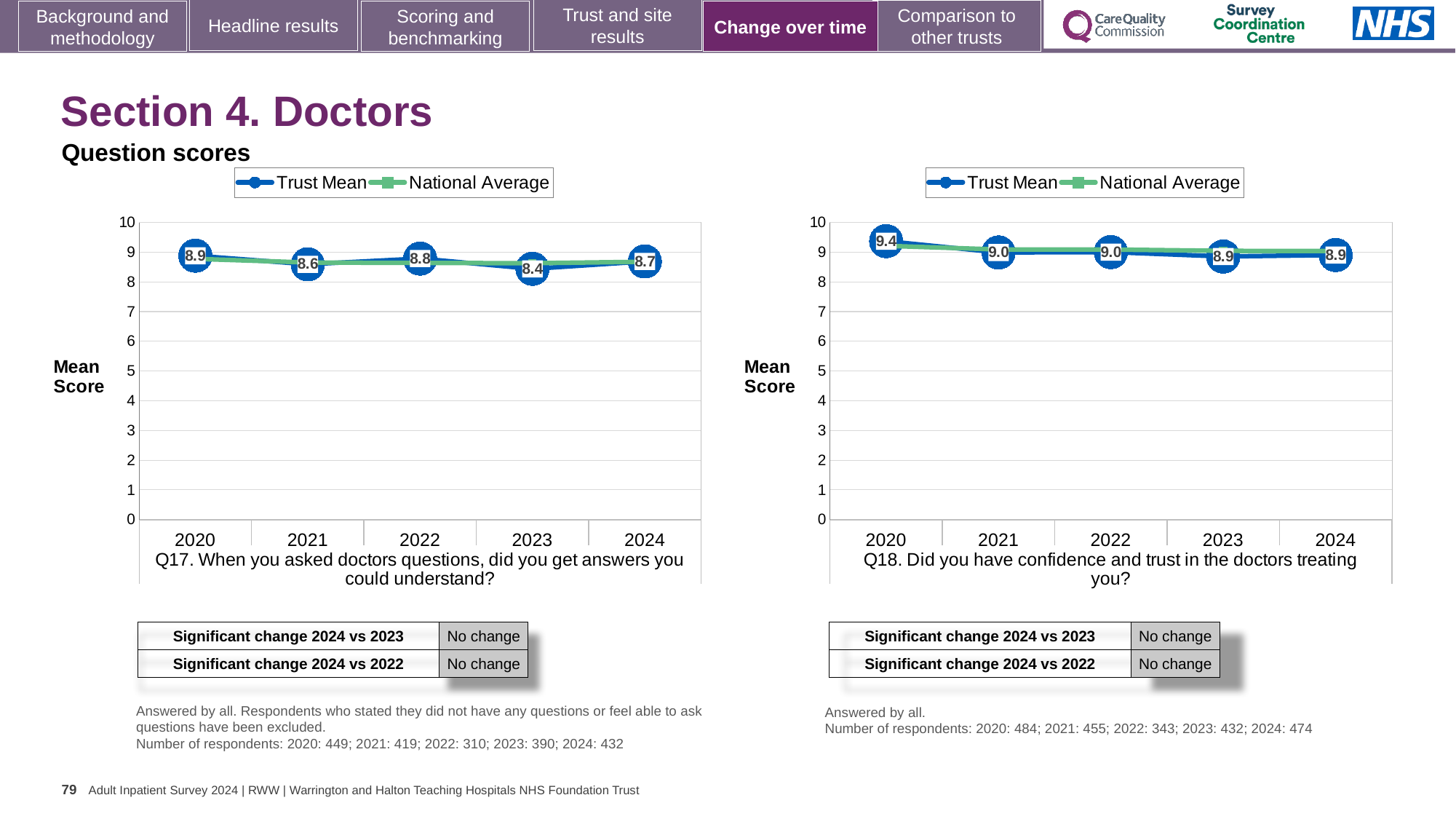

# Section 4. Doctors
Question scores

### Chart

| Category | Trust Mean | National Average |
|---|---|---|
| 2020 | 8.882325062420769 | 8.775622496772892 |
| 2021 | 8.593158506256215 | 8.65300797907108 |
| 2022 | 8.784762276303569 | 8.638316008204752 |
| 2023 | 8.440327725600003 | 8.628936229033119 |
| 2024 | 8.689804132863632 | 8.676813970679843 |

### Chart

| Category | Trust Mean | National Average |
|---|---|---|
| 2020 | 9.371719155783357 | 9.213422883906146 |
| 2021 | 8.990344539387065 | 9.090088854968883 |
| 2022 | 9.002108499996307 | 9.089684092207076 |
| 2023 | 8.854513976487738 | 9.044584746248495 |
| 2024 | 8.904033117726357 | 9.039315057789015 |
| Significant change 2024 vs 2023 | No change |
| --- | --- |
| Significant change 2024 vs 2022 | No change |
| Significant change 2024 vs 2023 | No change |
| --- | --- |
| Significant change 2024 vs 2022 | No change |
Answered by all. Respondents who stated they did not have any questions or feel able to ask questions have been excluded.
Number of respondents: 2020: 449; 2021: 419; 2022: 310; 2023: 390; 2024: 432

Answered by all.
Number of respondents: 2020: 484; 2021: 455; 2022: 343; 2023: 432; 2024: 474

79